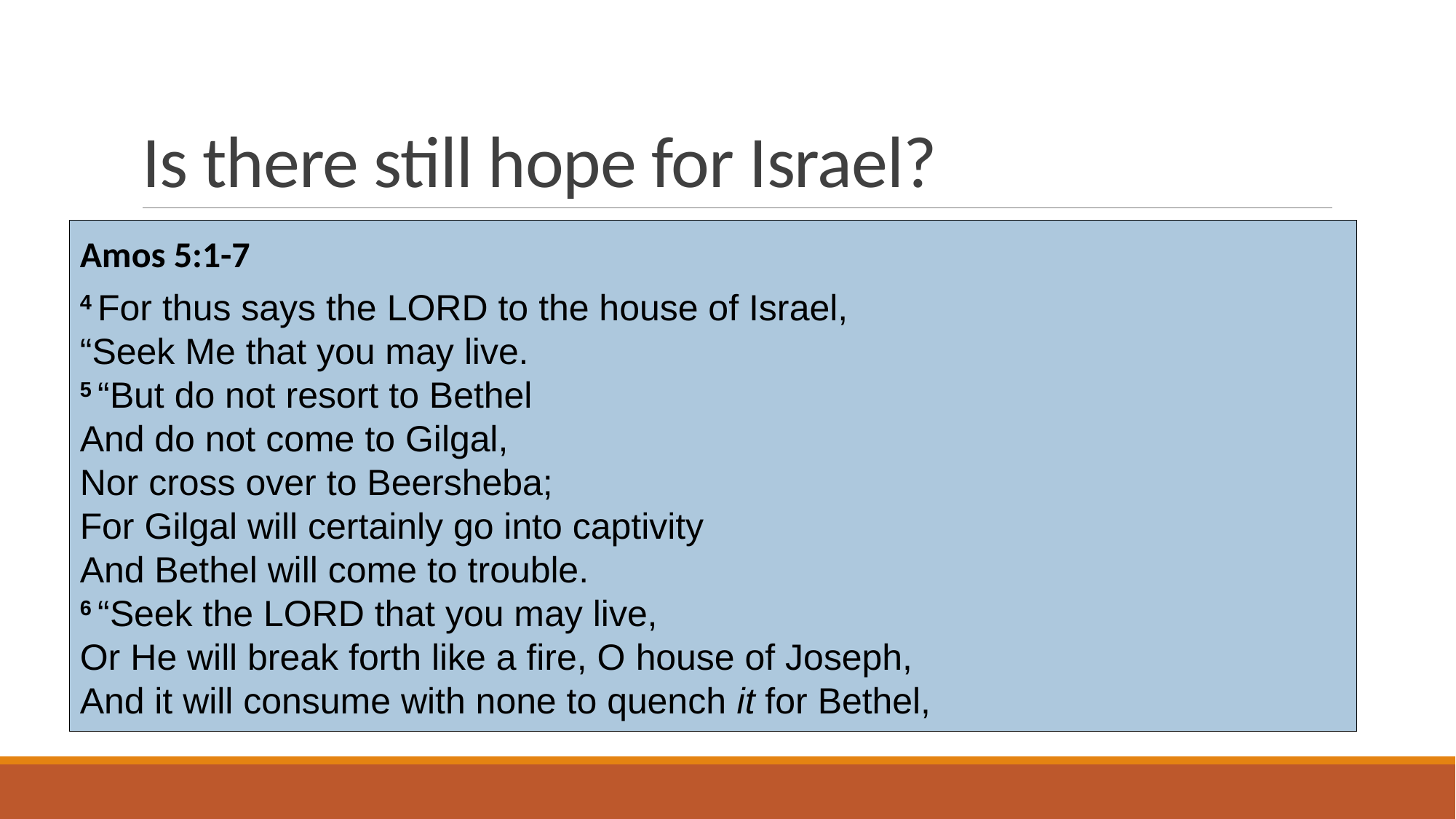

# Is there still hope for Israel?
Amos 5:1-7
4 For thus says the Lord to the house of Israel,
“Seek Me that you may live.
5 “But do not resort to Bethel
And do not come to Gilgal,
Nor cross over to Beersheba;
For Gilgal will certainly go into captivity
And Bethel will come to trouble.
6 “Seek the Lord that you may live,
Or He will break forth like a fire, O house of Joseph,
And it will consume with none to quench it for Bethel,